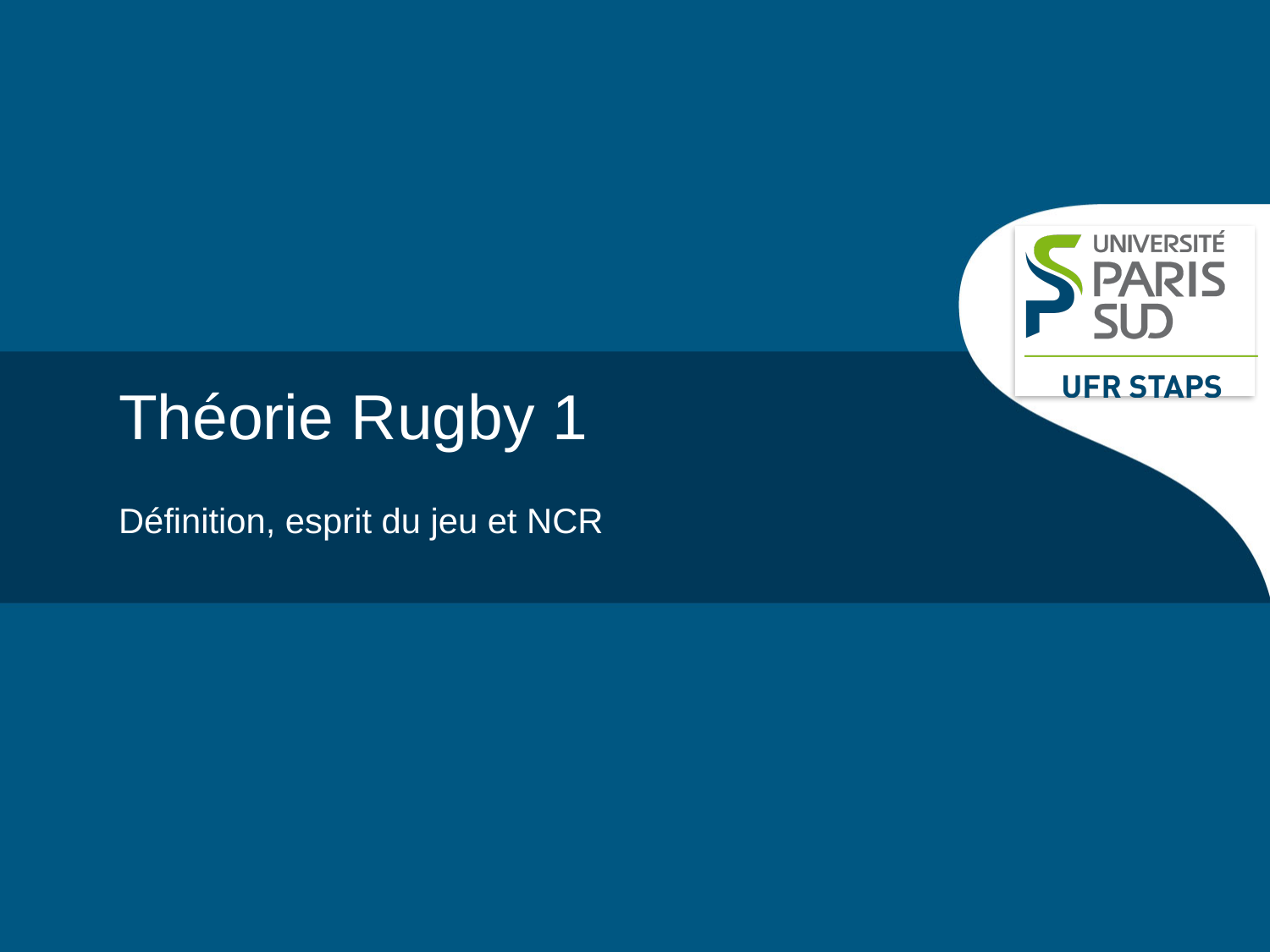

# Théorie Rugby 1
Définition, esprit du jeu et NCR